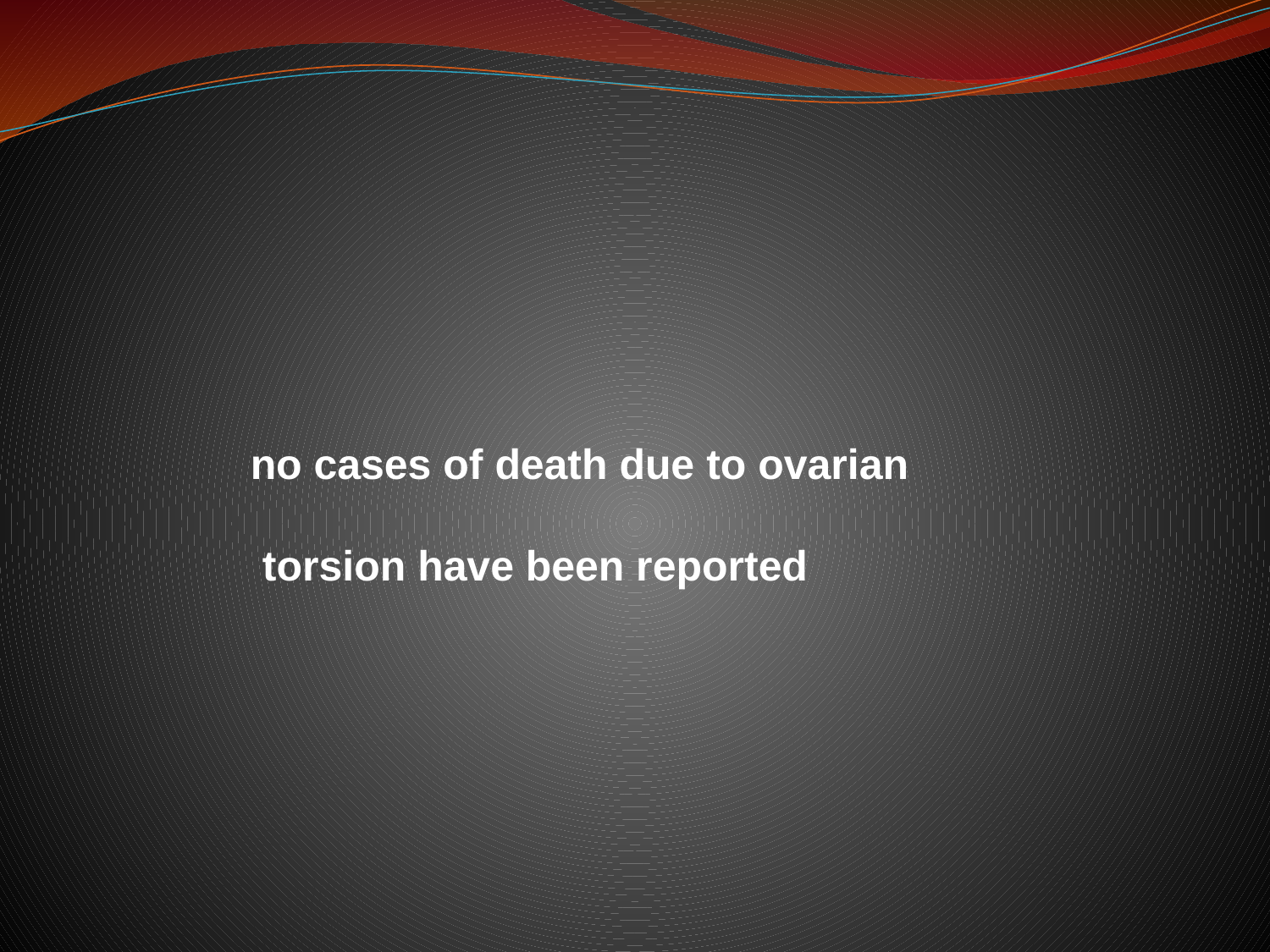

no cases of death due to ovarian

 torsion have been reported